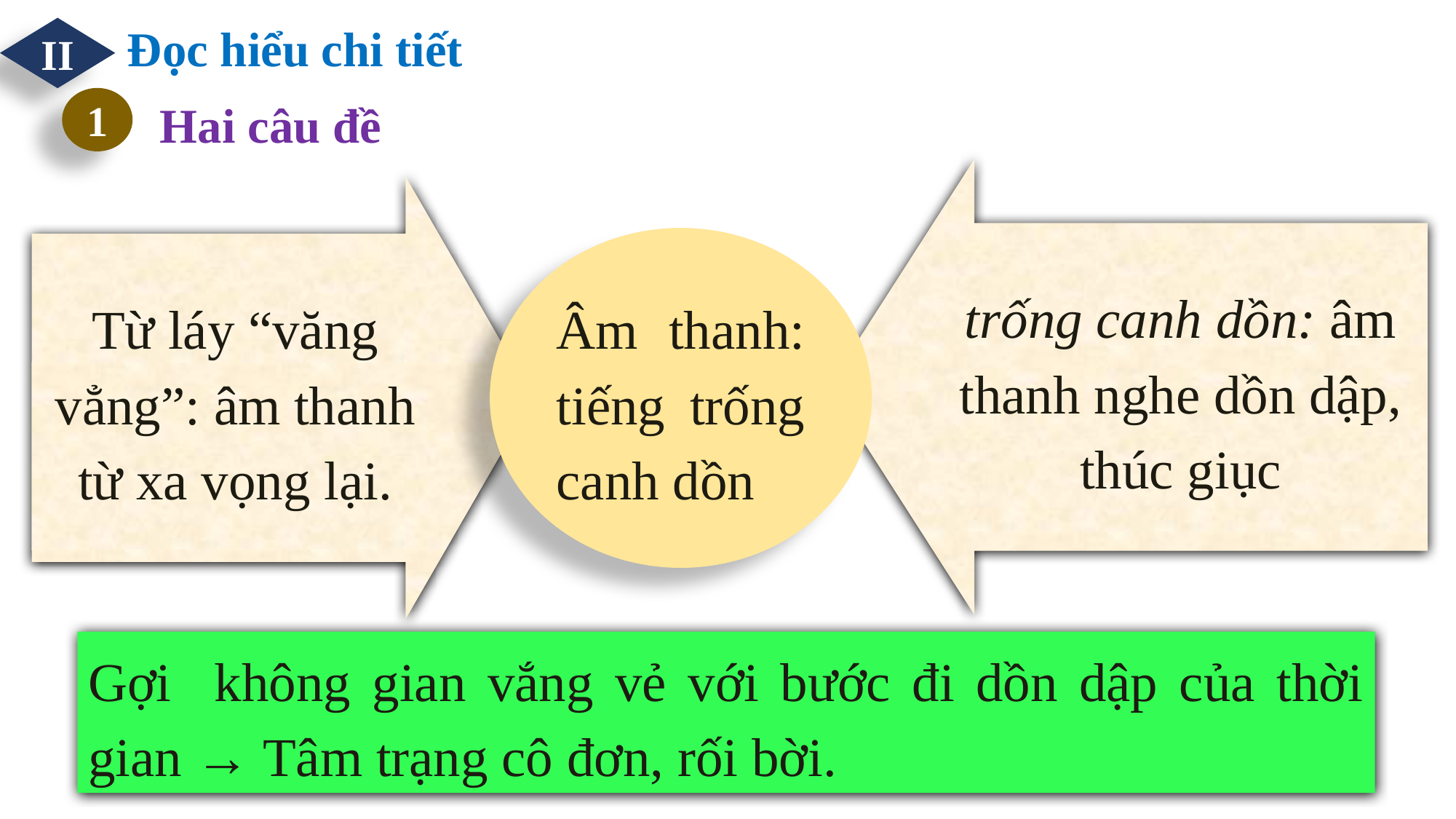

Đọc hiểu chi tiết
II
Hai câu đề
1
trống canh dồn: âm thanh nghe dồn dập, thúc giục
Từ láy “văng vẳng”: âm thanh từ xa vọng lại.
Âm thanh: tiếng trống canh dồn
Gợi  không gian vắng vẻ với bước đi dồn dập của thời gian → Tâm trạng cô đơn, rối bời.